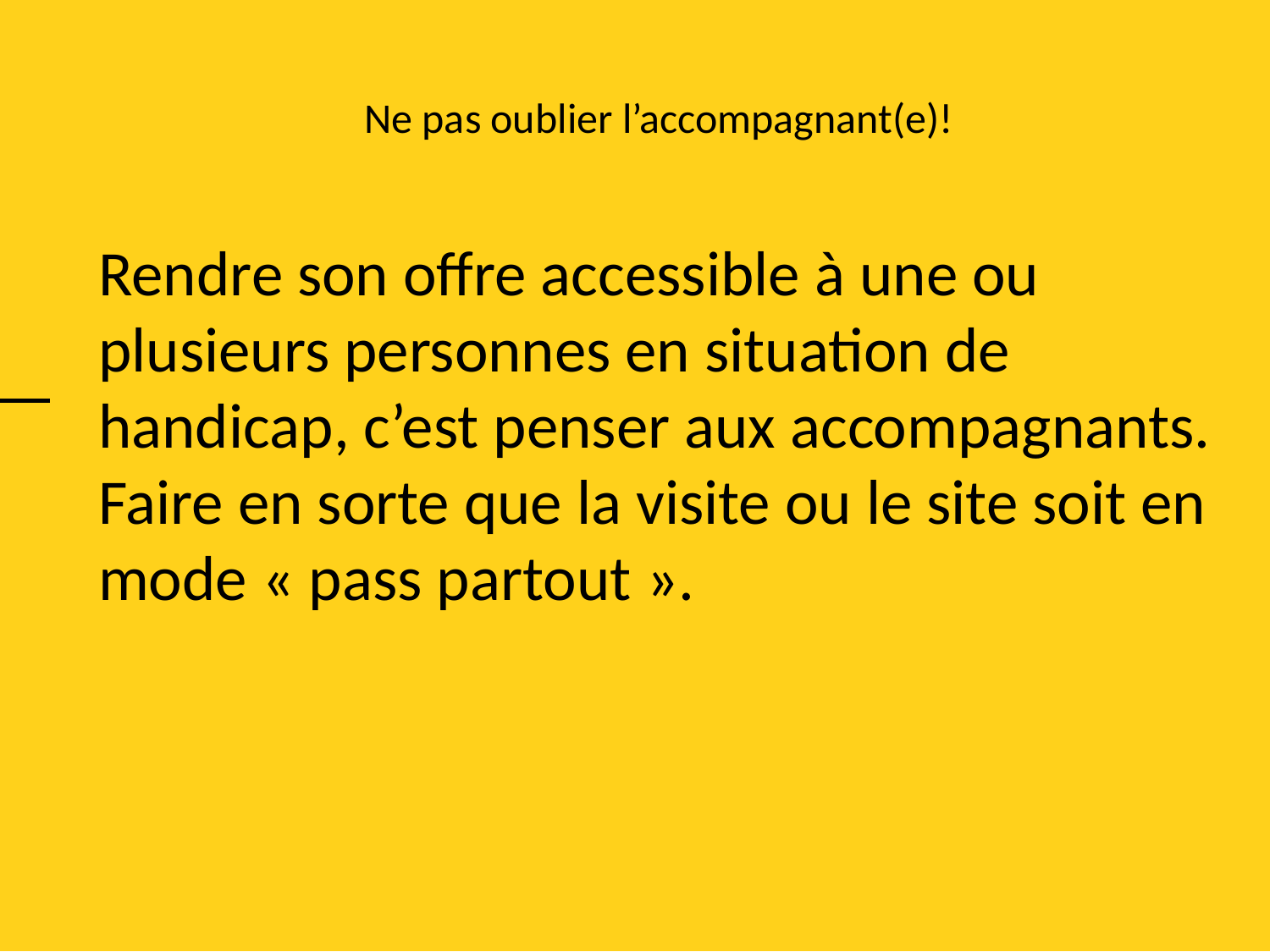

Ne pas oublier l’accompagnant(e)!
Rendre son offre accessible à une ou plusieurs personnes en situation de handicap, c’est penser aux accompagnants.
Faire en sorte que la visite ou le site soit en mode « pass partout ».